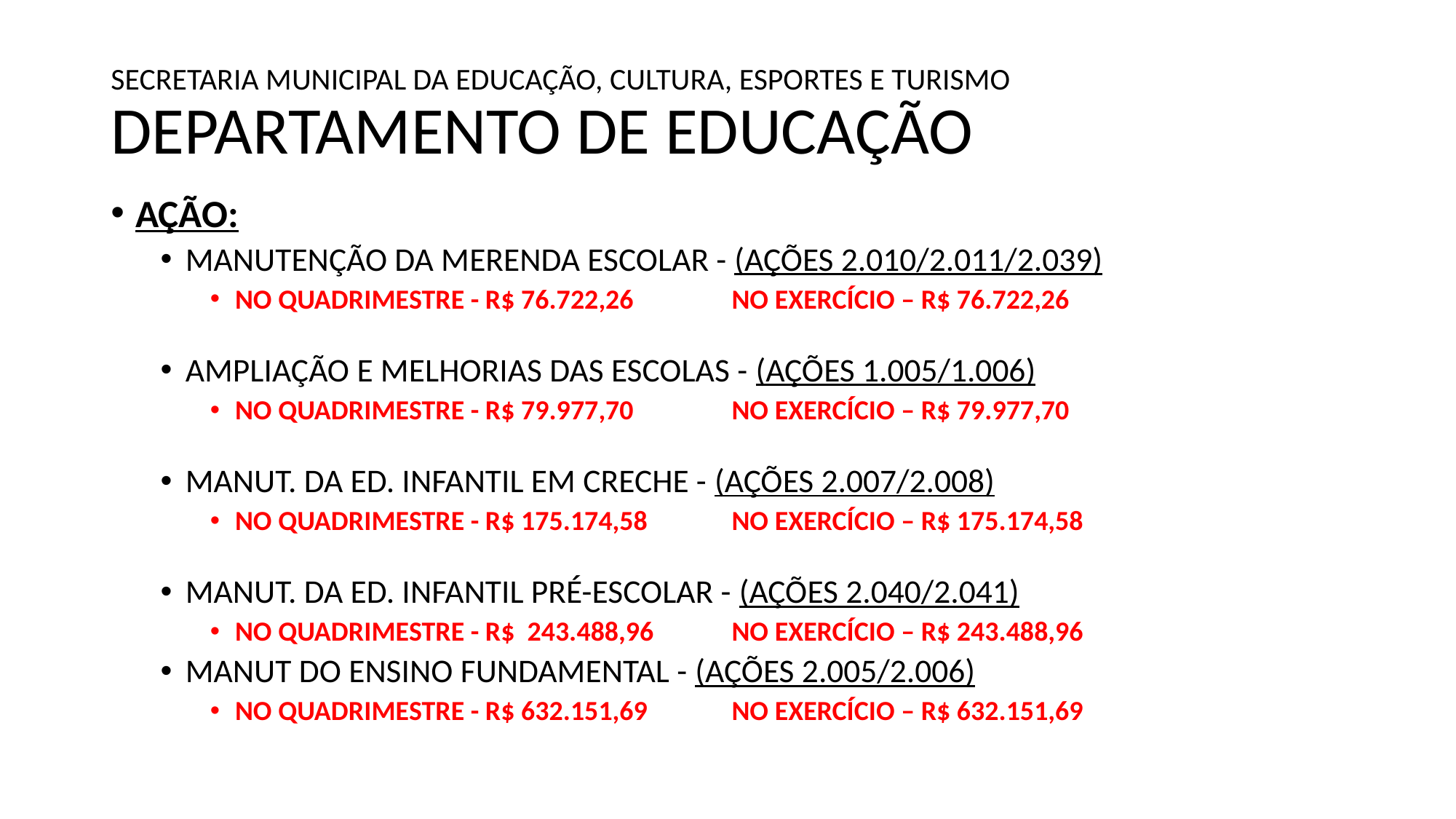

# SECRETARIA MUNICIPAL DA EDUCAÇÃO, CULTURA, ESPORTES E TURISMO DEPARTAMENTO DE EDUCAÇÃO
AÇÃO:
MANUTENÇÃO DA MERENDA ESCOLAR - (AÇÕES 2.010/2.011/2.039)
NO QUADRIMESTRE - R$ 76.722,26         	NO EXERCÍCIO – R$ 76.722,26

AMPLIAÇÃO E MELHORIAS DAS ESCOLAS - (AÇÕES 1.005/1.006)
NO QUADRIMESTRE - R$ 79.977,70         	NO EXERCÍCIO – R$ 79.977,70

MANUT. DA ED. INFANTIL EM CRECHE - (AÇÕES 2.007/2.008)
NO QUADRIMESTRE - R$ 175.174,58         	NO EXERCÍCIO – R$ 175.174,58

MANUT. DA ED. INFANTIL PRÉ-ESCOLAR - (AÇÕES 2.040/2.041)
NO QUADRIMESTRE - R$  243.488,96       	NO EXERCÍCIO – R$ 243.488,96
MANUT DO ENSINO FUNDAMENTAL - (AÇÕES 2.005/2.006)
NO QUADRIMESTRE - R$ 632.151,69         	NO EXERCÍCIO – R$ 632.151,69